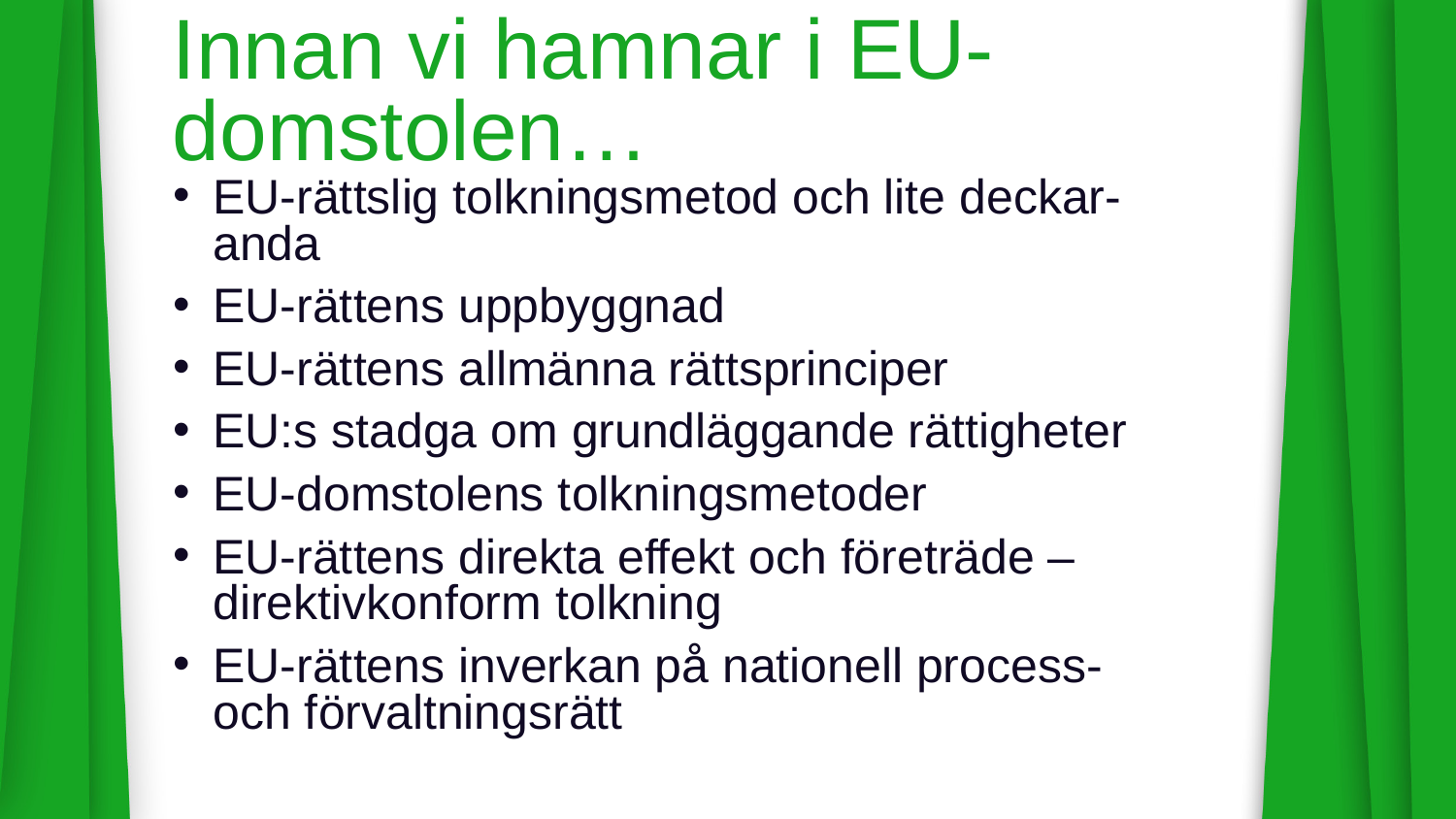

# Innan vi hamnar i EU-domstolen…
EU-rättslig tolkningsmetod och lite deckar-anda
EU-rättens uppbyggnad
EU-rättens allmänna rättsprinciper
EU:s stadga om grundläggande rättigheter
EU-domstolens tolkningsmetoder
EU-rättens direkta effekt och företräde – direktivkonform tolkning
EU-rättens inverkan på nationell process- och förvaltningsrätt